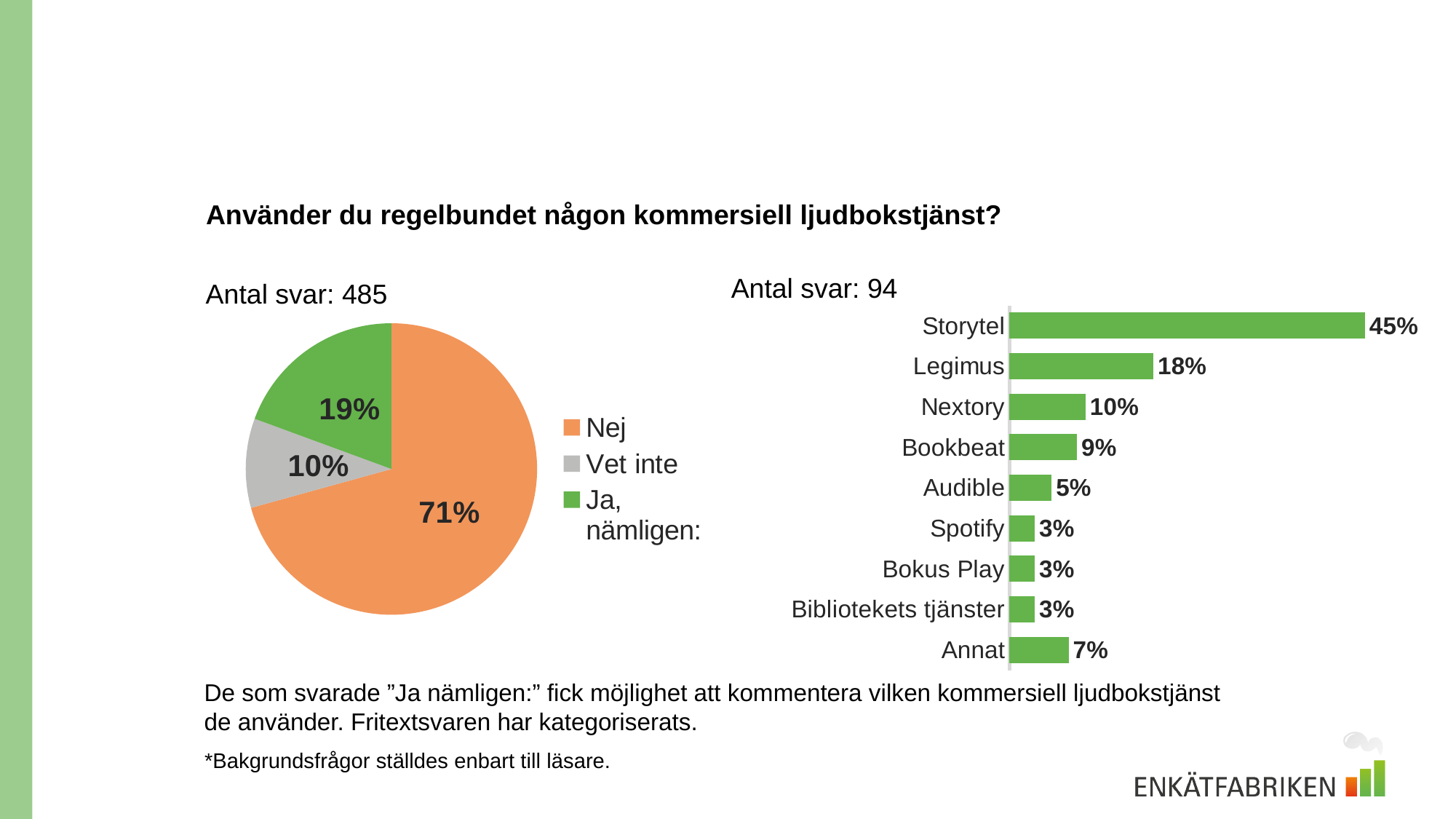

# Annan ljudbokstjänst
Använder du regelbundet någon kommersiell ljudbokstjänst?
Antal svar: 94
Antal svar: 485

### Chart

| Category |  |
|---|---|
| Storytel | 0.44680851063829785 |
| Legimus | 0.18085106382978725 |
| Nextory | 0.09574468085106383 |
| Bookbeat | 0.0851063829787234 |
| Audible | 0.05319148936170213 |
| Spotify | 0.031914893617021274 |
| Bokus Play | 0.031914893617021274 |
| Bibliotekets tjänster | 0.031914893617021274 |
| Annat | 0.07446808510638298 |

### Chart

| Category | Försäljning |
|---|---|
| Nej | 0.707 |
| Vet inte | 0.099 |
| Ja, nämligen: | 0.194 |
De som svarade ”Ja nämligen:” fick möjlighet att kommentera vilken kommersiell ljudbokstjänst de använder. Fritextsvaren har kategoriserats.
*Bakgrundsfrågor ställdes enbart till läsare.